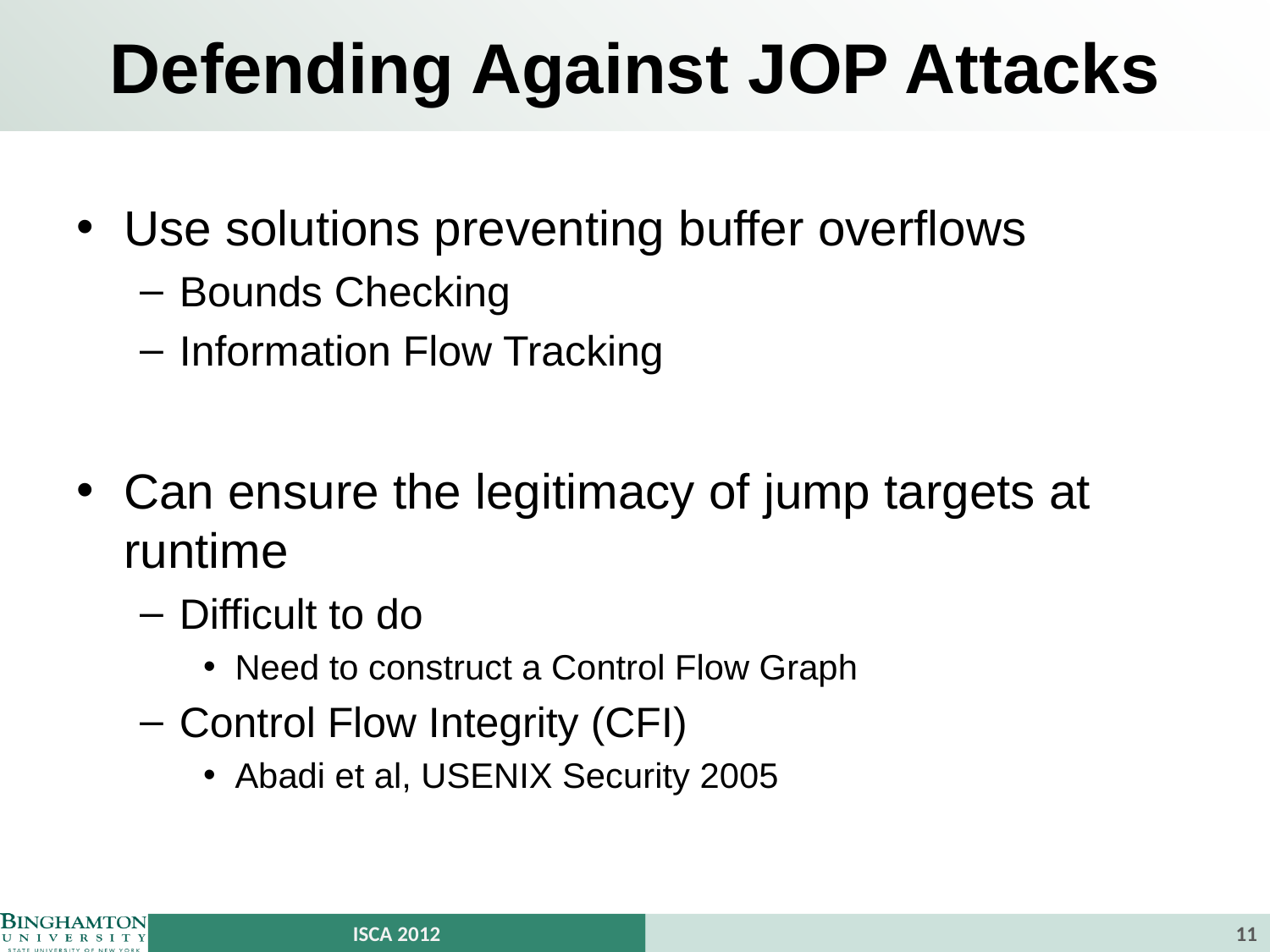

# Defending Against JOP Attacks
Use solutions preventing buffer overflows
Bounds Checking
Information Flow Tracking

Can ensure the legitimacy of jump targets at runtime
Difficult to do
Need to construct a Control Flow Graph
Control Flow Integrity (CFI)
Abadi et al, USENIX Security 2005
ISCA 2012
11